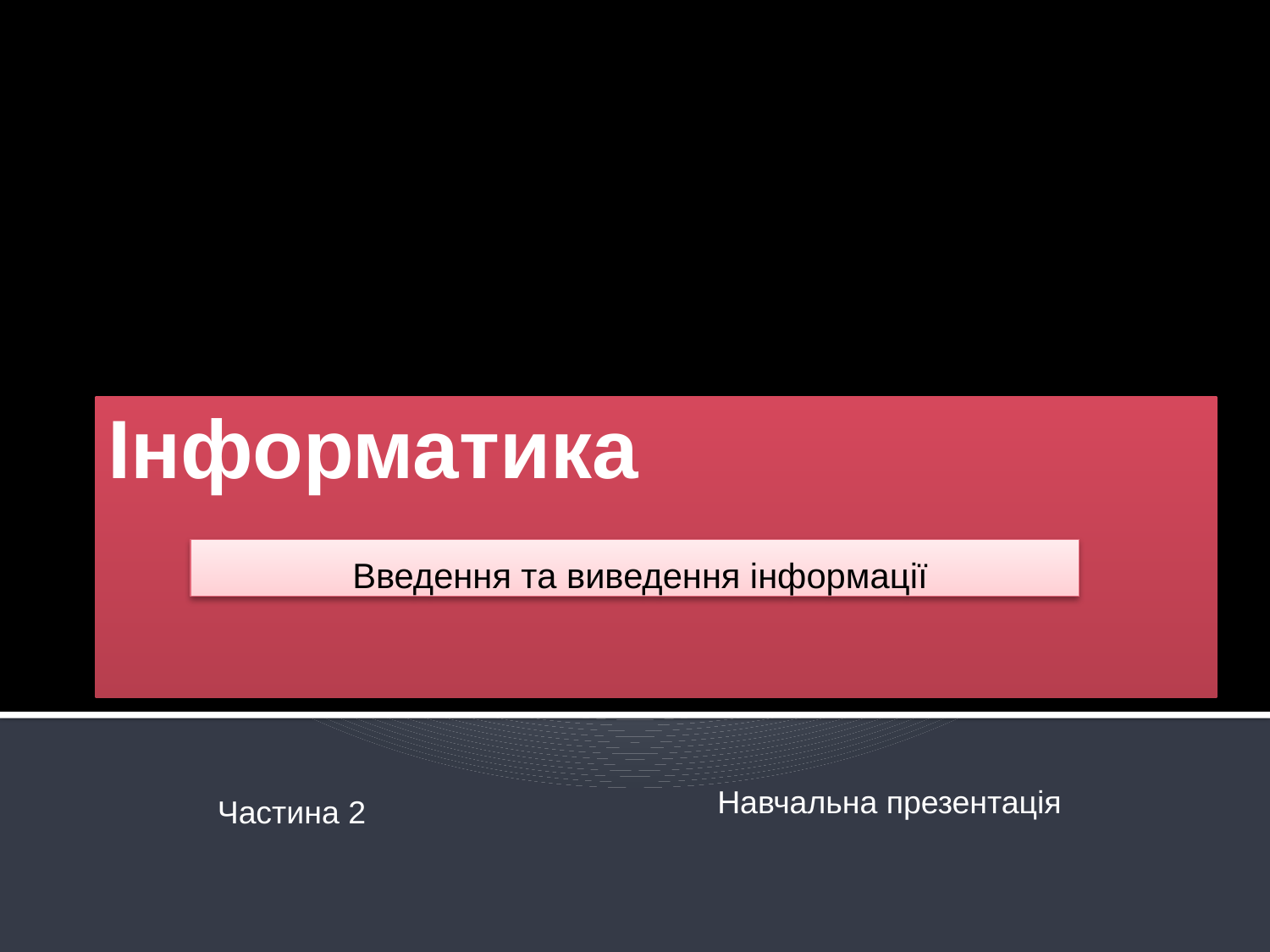

# Інформатика
Введення та виведення інформації
Навчальна презентація
Частина 2